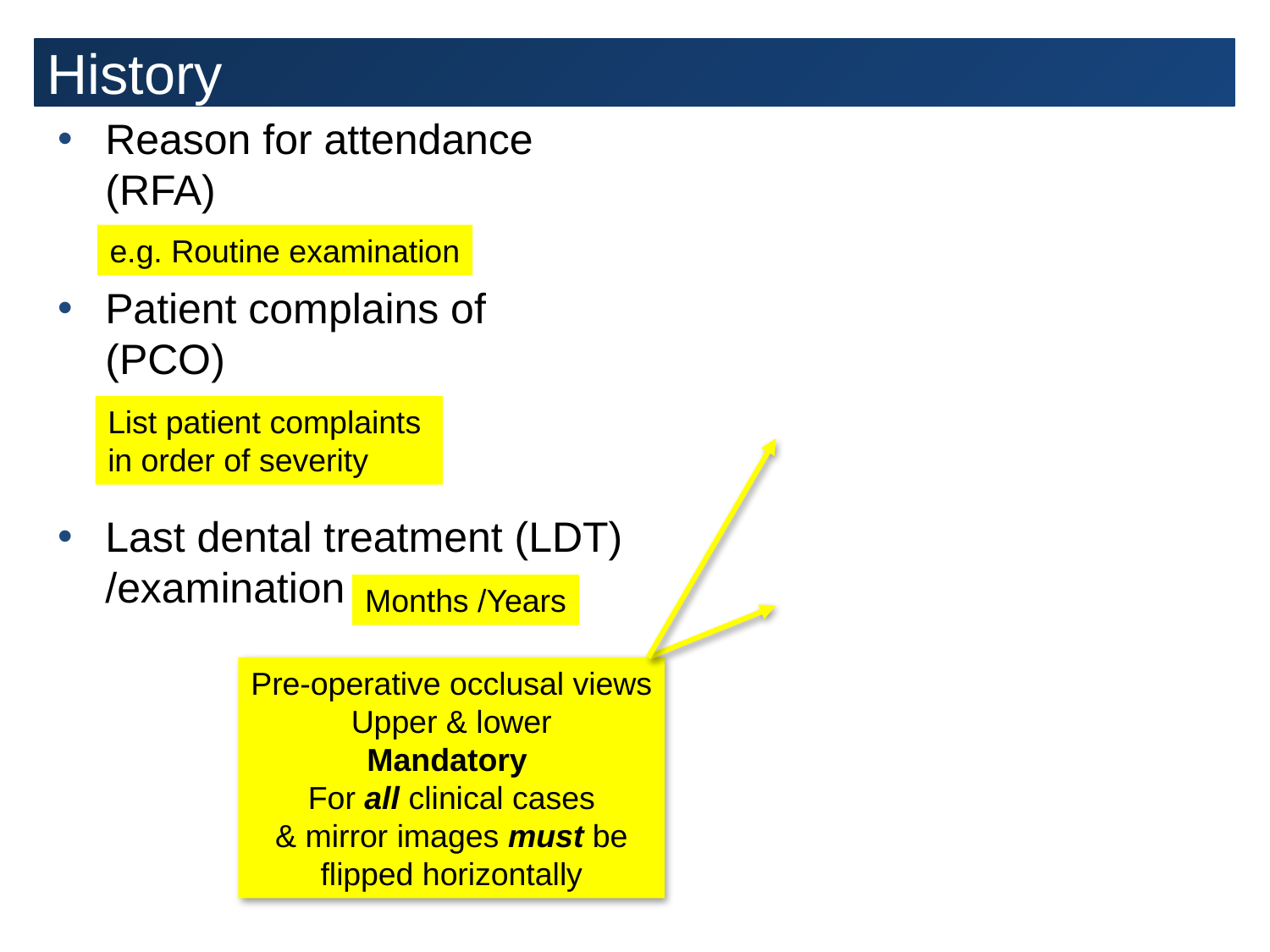

# History
Reason for attendance                  (RFA)

Patient complains of                          (PCO)

Last dental treatment (LDT) /examination
e.g. Routine examination
List patient complaints
in order of severity
Months /Years
Pre-operative occlusal views
Upper & lower
Mandatory
For all clinical cases
& mirror images must be
flipped horizontally